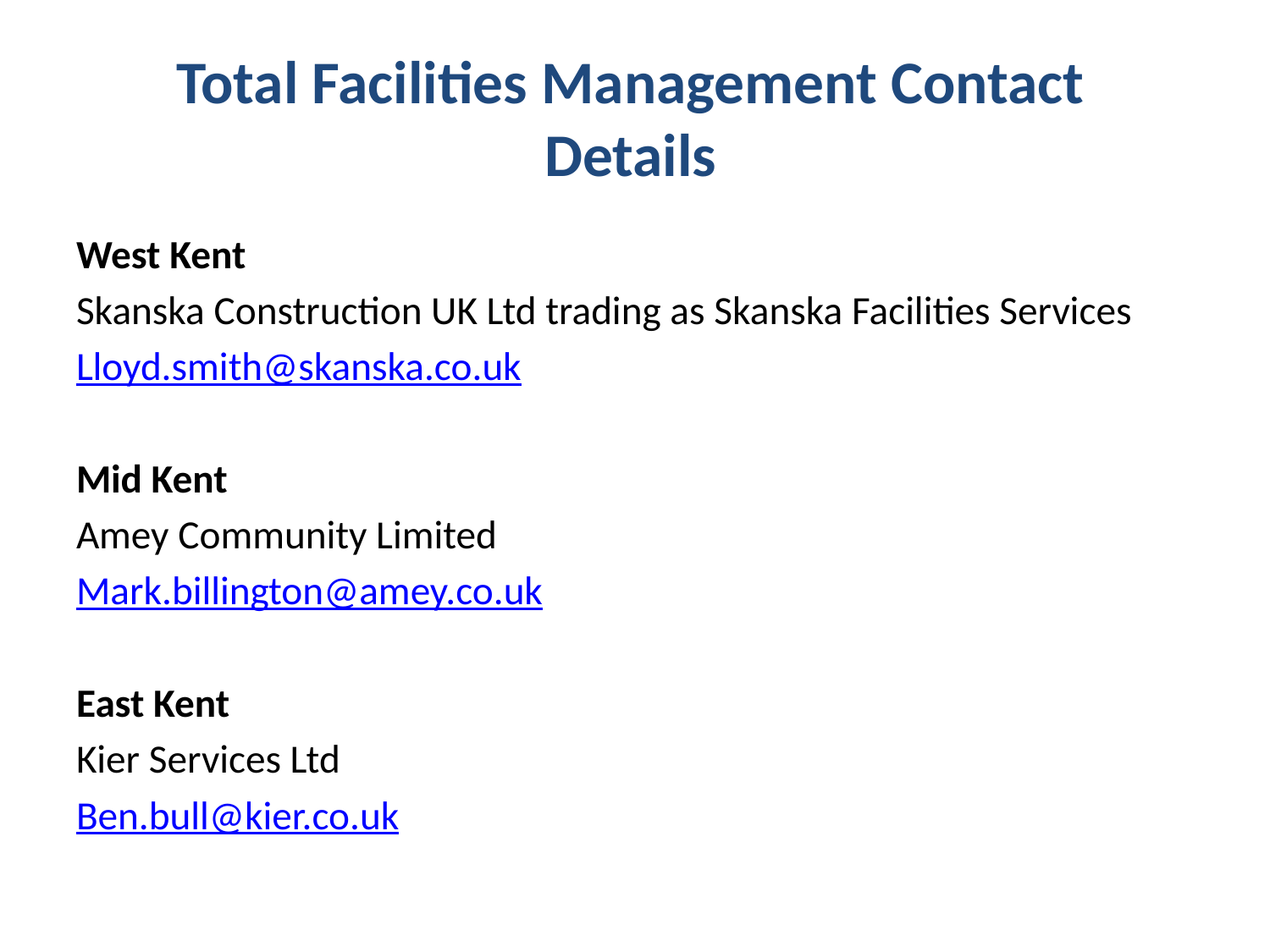

# Total Facilities Management Contact Details
West Kent
Skanska Construction UK Ltd trading as Skanska Facilities Services
Lloyd.smith@skanska.co.uk

Mid Kent
Amey Community Limited
Mark.billington@amey.co.uk

East Kent
Kier Services Ltd
Ben.bull@kier.co.uk